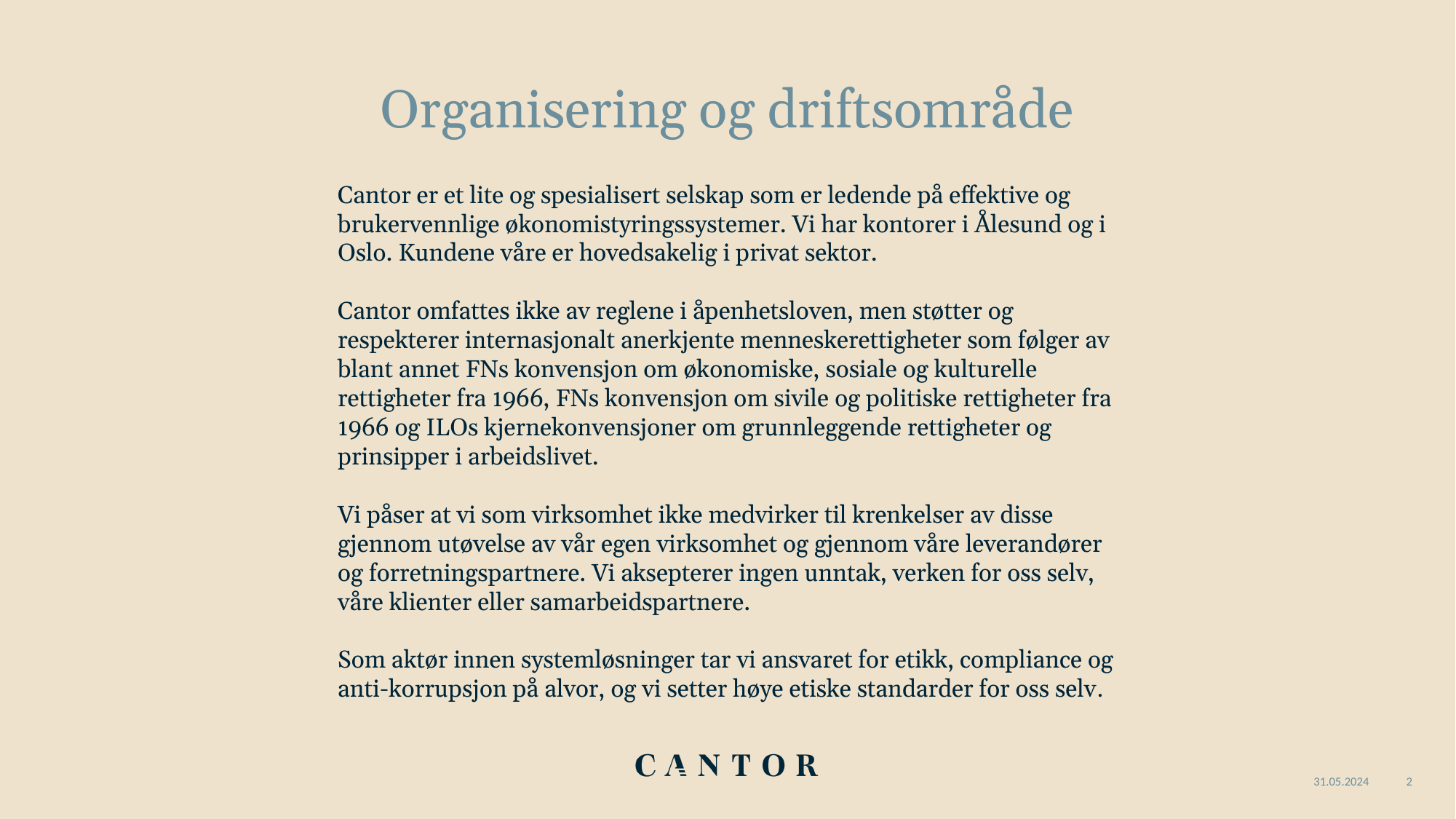

# Organisering og driftsområde
Cantor er et lite og spesialisert selskap som er ledende på effektive og brukervennlige økonomistyringssystemer. Vi har kontorer i Ålesund og i Oslo. Kundene våre er hovedsakelig i privat sektor.

Cantor omfattes ikke av reglene i åpenhetsloven, men støtter og respekterer internasjonalt anerkjente menneskerettigheter som følger av blant annet FNs konvensjon om økonomiske, sosiale og kulturelle rettigheter fra 1966, FNs konvensjon om sivile og politiske rettigheter fra 1966 og ILOs kjernekonvensjoner om grunnleggende rettigheter og prinsipper i arbeidslivet.

Vi påser at vi som virksomhet ikke medvirker til krenkelser av disse gjennom utøvelse av vår egen virksomhet og gjennom våre leverandører og forretningspartnere. Vi aksepterer ingen unntak, verken for oss selv, våre klienter eller samarbeidspartnere.

Som aktør innen systemløsninger tar vi ansvaret for etikk, compliance og anti-korrupsjon på alvor, og vi setter høye etiske standarder for oss selv.

31.05.2024
2